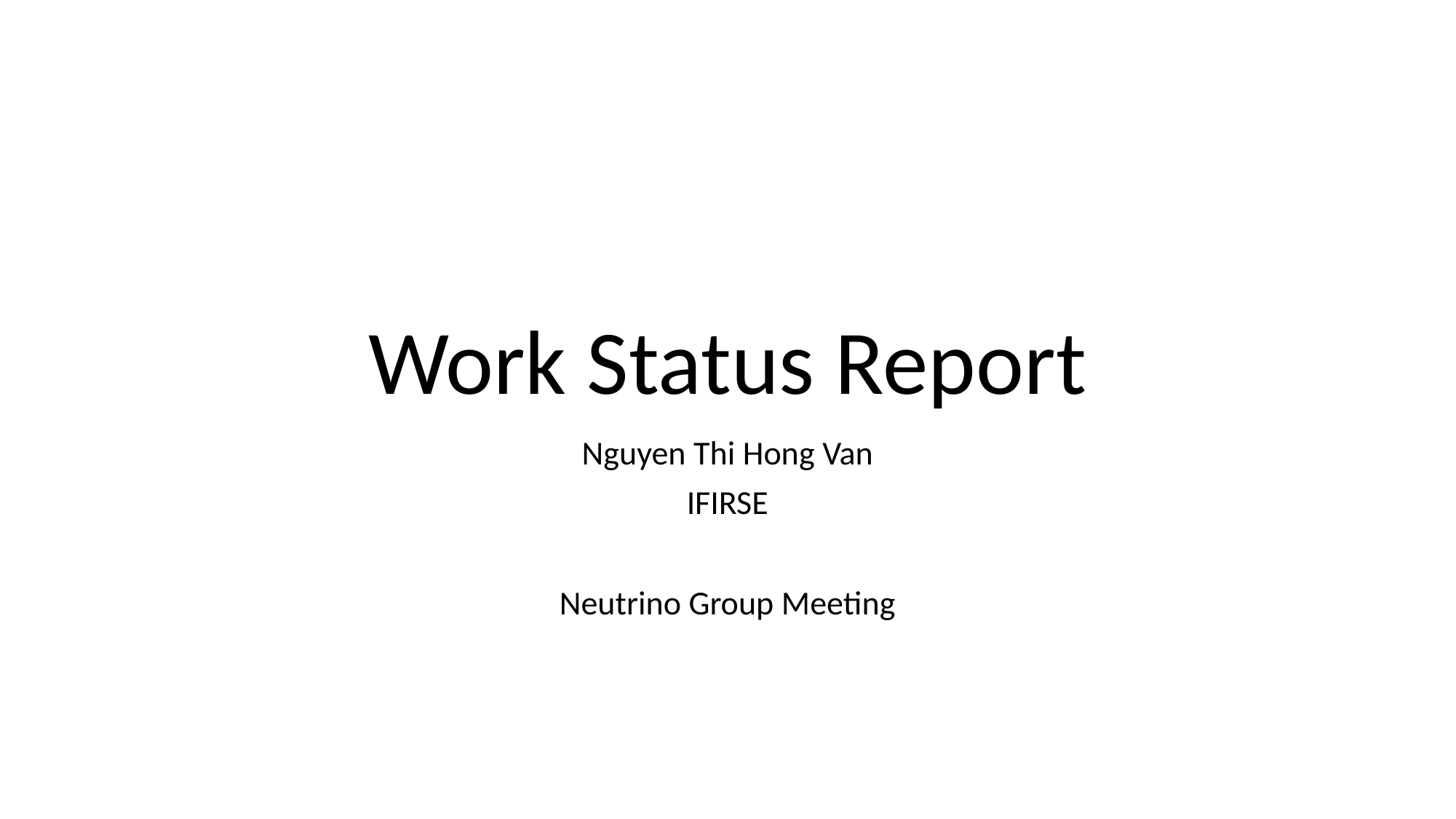

# Work Status Report
Nguyen Thi Hong Van
IFIRSE

Neutrino Group Meeting